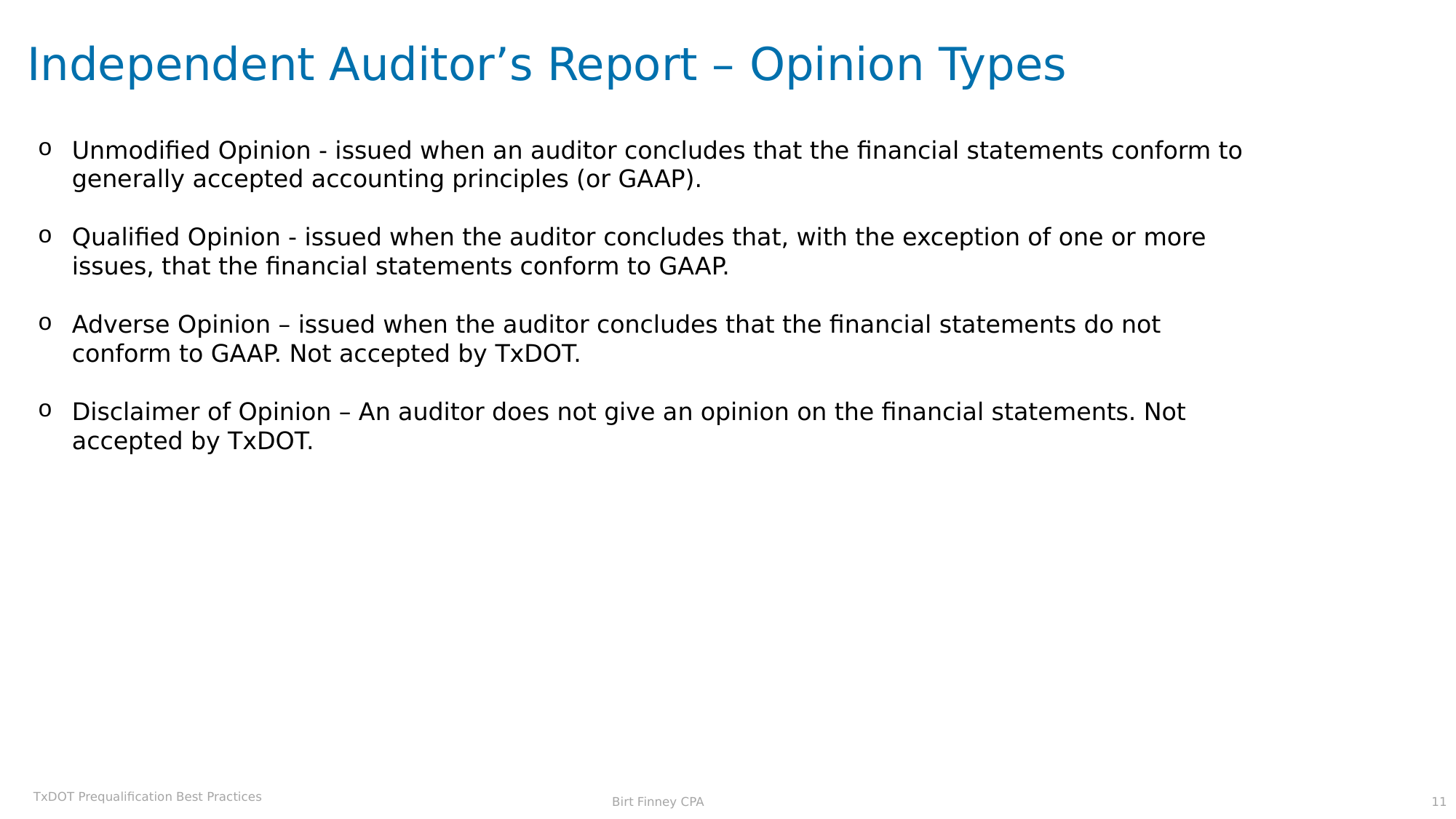

# Independent Auditor’s Report – Opinion Types
Unmodified Opinion - issued when an auditor concludes that the financial statements conform to generally accepted accounting principles (or GAAP).

Qualified Opinion - issued when the auditor concludes that, with the exception of one or more issues, that the financial statements conform to GAAP.

Adverse Opinion – issued when the auditor concludes that the financial statements do not conform to GAAP. Not accepted by TxDOT.

Disclaimer of Opinion – An auditor does not give an opinion on the financial statements. Not accepted by TxDOT.